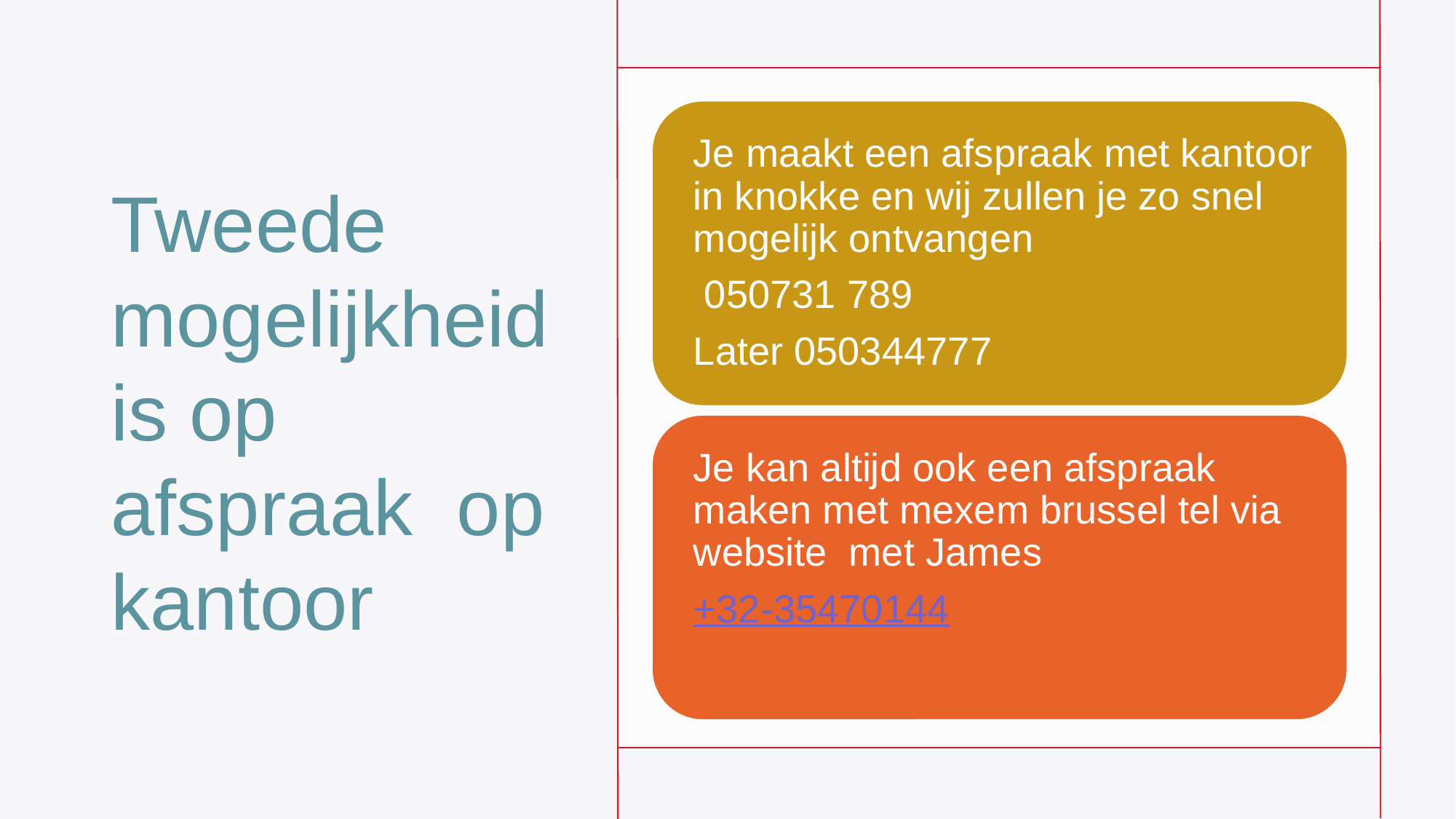

# Tweede mogelijkheid  is op afspraak  op kantoor
Je maakt een afspraak met kantoor in knokke en wij zullen je zo snel mogelijk ontvangen
 050731 789
Later 050344777
Je kan altijd ook een afspraak maken met mexem brussel tel via website  met James
+32-35470144